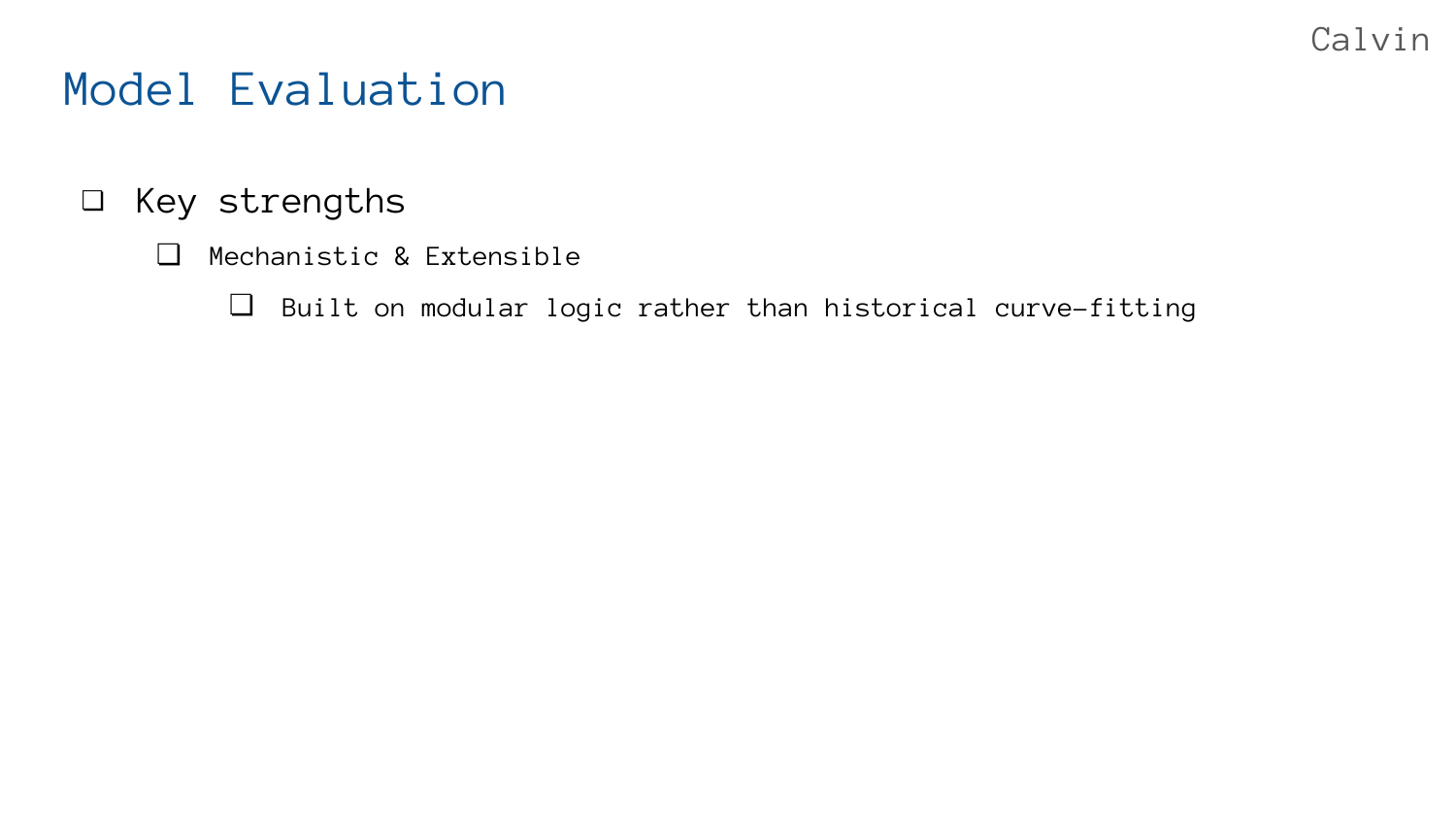

Calvin
# Model Evaluation
Key strengths
Mechanistic & Extensible
Built on modular logic rather than historical curve-fitting